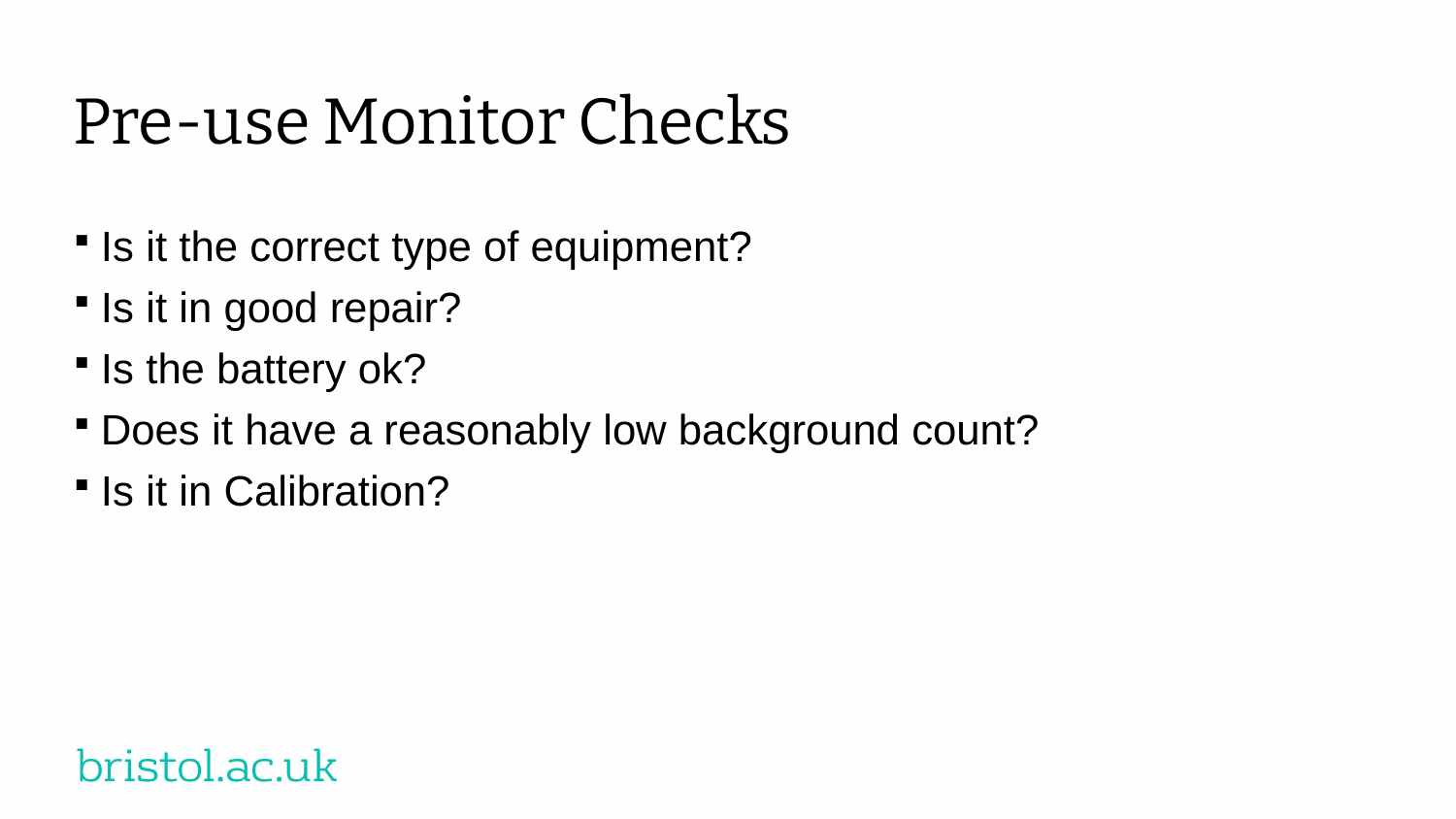

# Pre-use Monitor Checks
Is it the correct type of equipment?
Is it in good repair?
Is the battery ok?
Does it have a reasonably low background count?
Is it in Calibration?